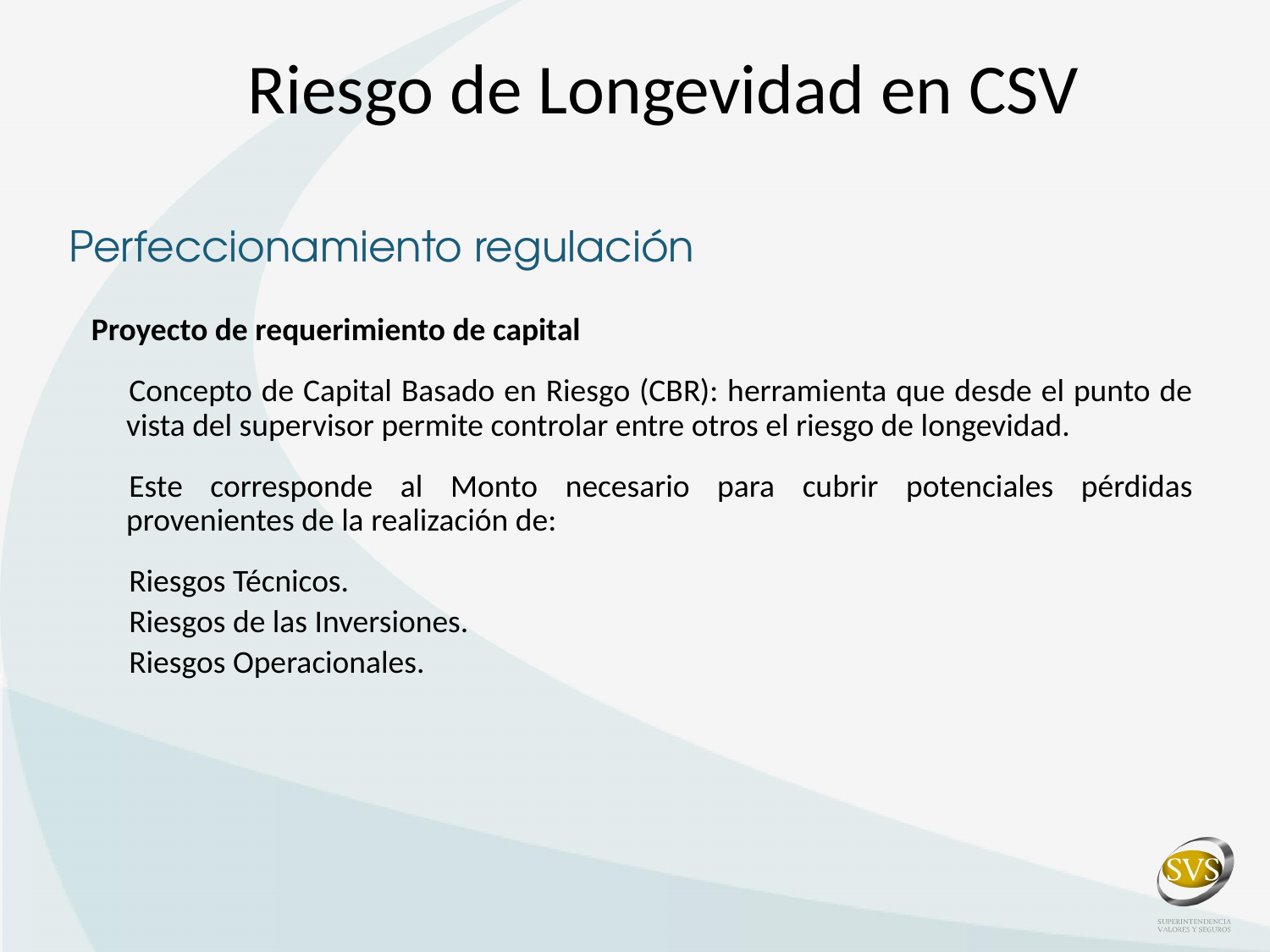

Riesgo de Longevidad en CSV
Perfeccionamiento regulación

Proyecto de requerimiento de capital

Concepto de Capital Basado en Riesgo (CBR): herramienta que desde el punto de vista del supervisor permite controlar entre otros el riesgo de longevidad.

Este corresponde al Monto necesario para cubrir potenciales pérdidas provenientes de la realización de:

Riesgos Técnicos.
Riesgos de las Inversiones.
Riesgos Operacionales.